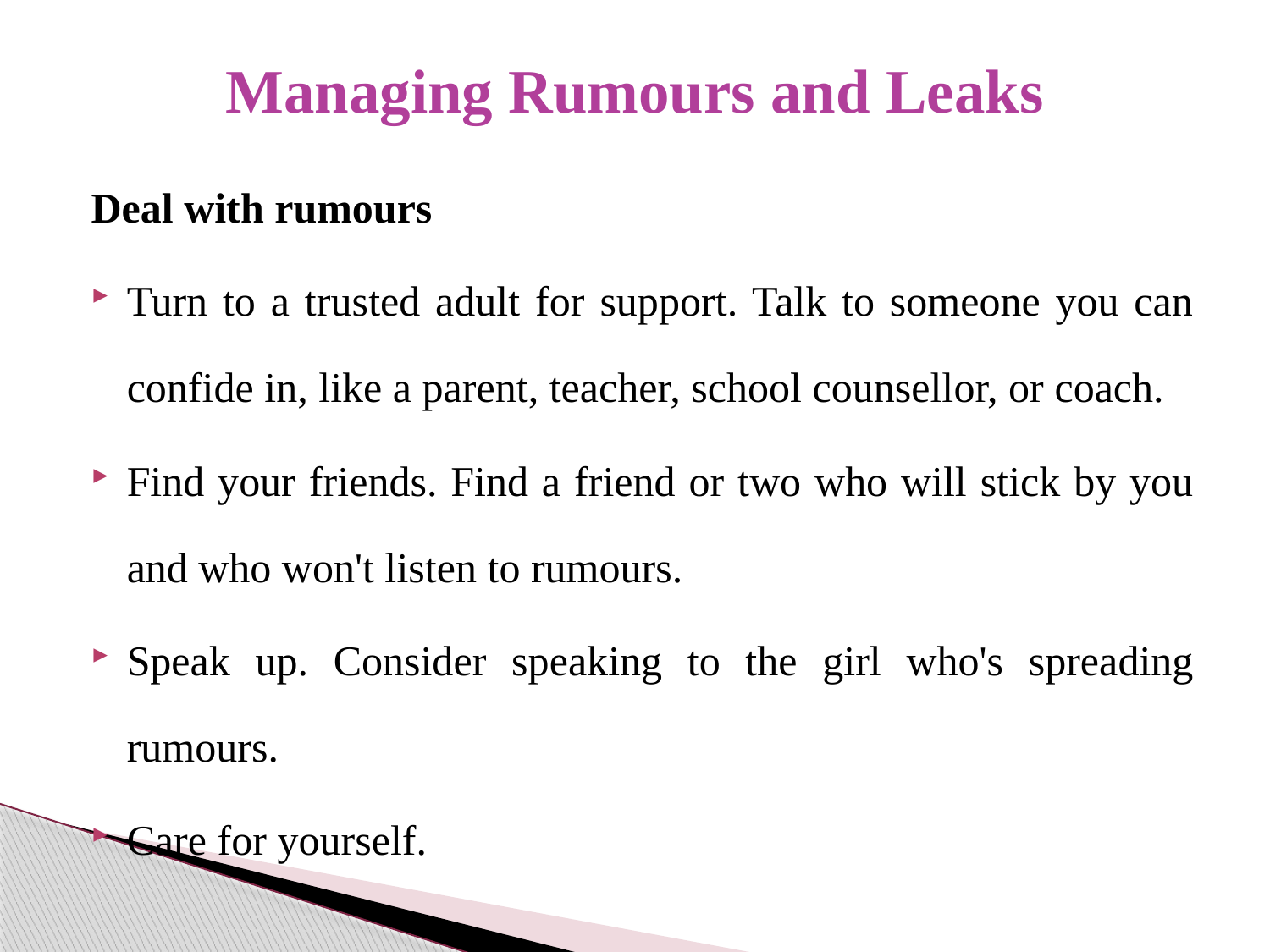

# Managing Rumours and Leaks
Deal with rumours
Turn to a trusted adult for support. Talk to someone you can confide in, like a parent, teacher, school counsellor, or coach.
Find your friends. Find a friend or two who will stick by you and who won't listen to rumours.
Speak up. Consider speaking to the girl who's spreading rumours.
Care for yourself.